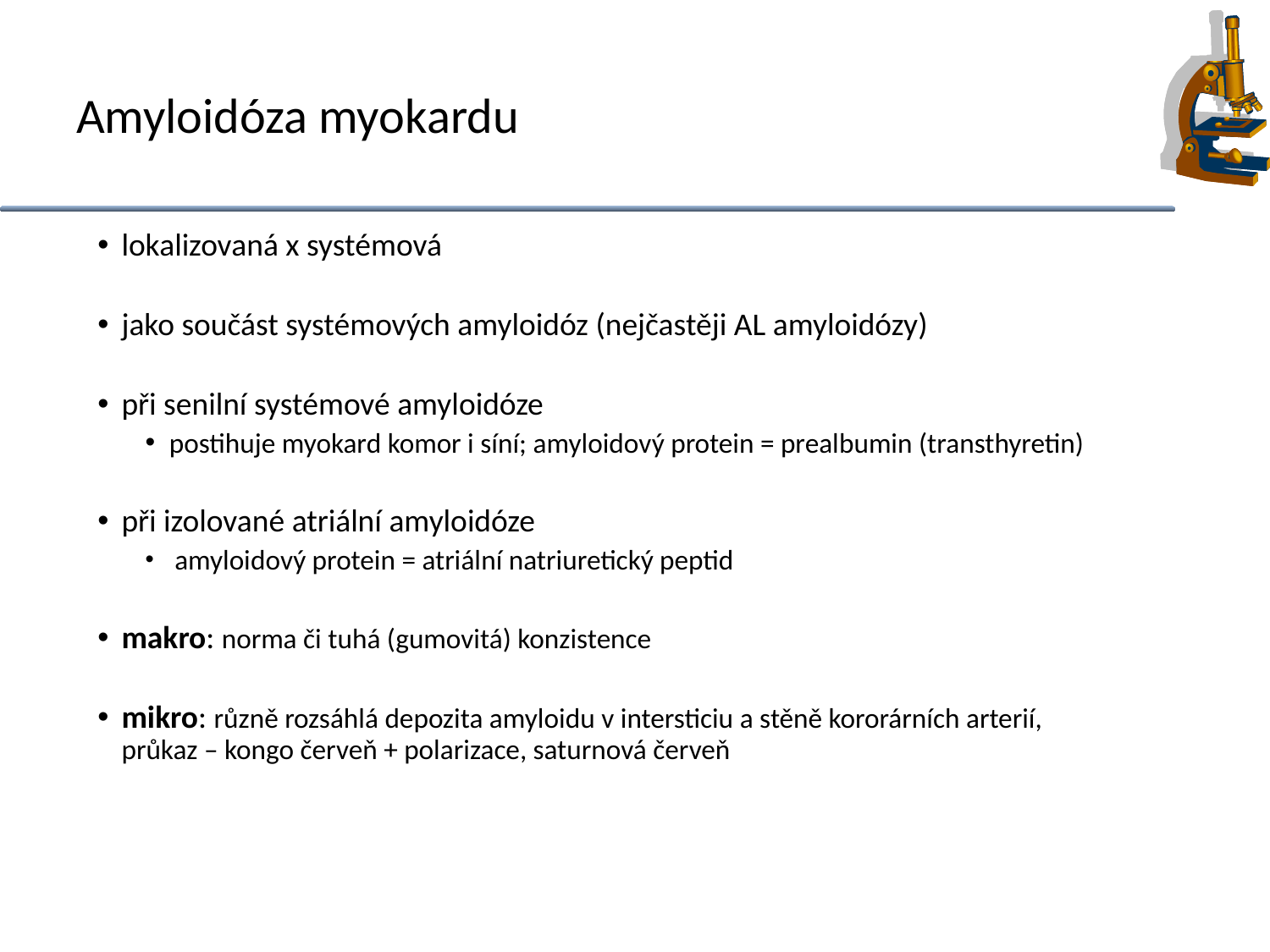

# Amyloidóza myokardu
lokalizovaná x systémová

jako součást systémových amyloidóz (nejčastěji AL amyloidózy)

při senilní systémové amyloidóze
postihuje myokard komor i síní; amyloidový protein = prealbumin (transthyretin)

při izolované atriální amyloidóze
 amyloidový protein = atriální natriuretický peptid

makro: norma či tuhá (gumovitá) konzistence

mikro: různě rozsáhlá depozita amyloidu v intersticiu a stěně kororárních arterií, 	průkaz – kongo červeň + polarizace, saturnová červeň